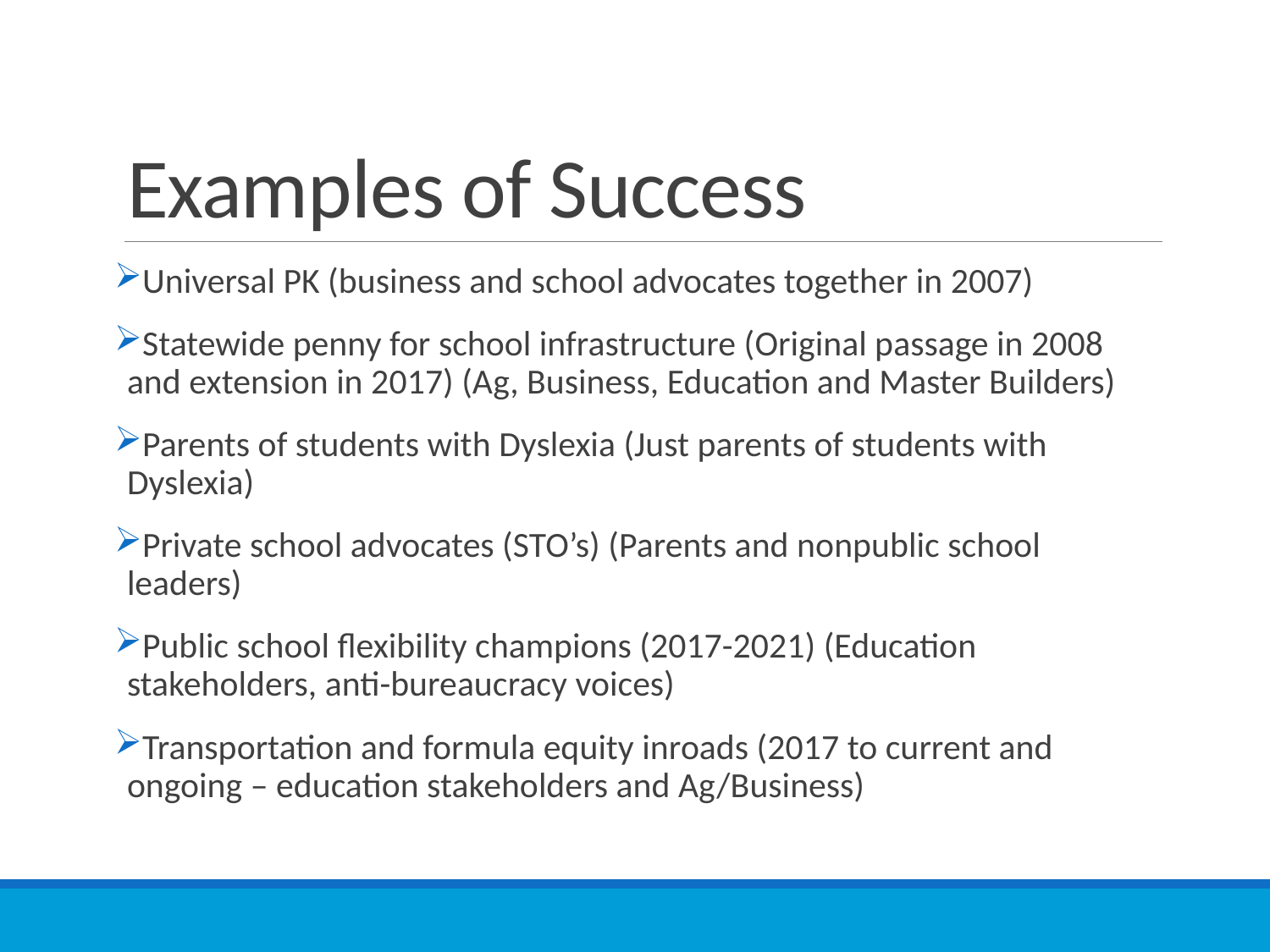

# Examples of Success
Universal PK (business and school advocates together in 2007)
Statewide penny for school infrastructure (Original passage in 2008 and extension in 2017) (Ag, Business, Education and Master Builders)
Parents of students with Dyslexia (Just parents of students with Dyslexia)
Private school advocates (STO’s) (Parents and nonpublic school leaders)
Public school flexibility champions (2017-2021) (Education stakeholders, anti-bureaucracy voices)
Transportation and formula equity inroads (2017 to current and ongoing – education stakeholders and Ag/Business)